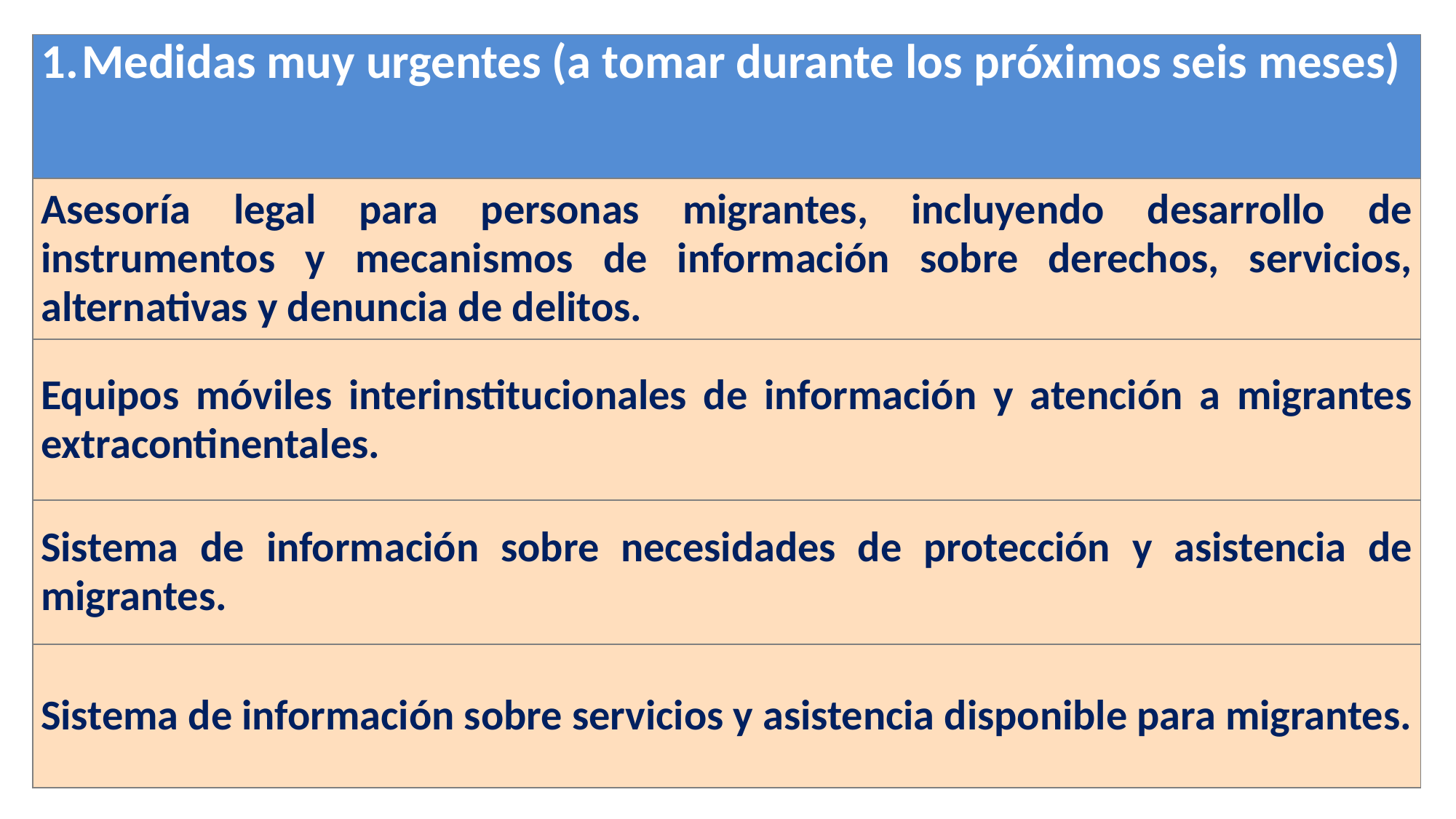

| Medidas muy urgentes (a tomar durante los próximos seis meses) |
| --- |
| Asesoría legal para personas migrantes, incluyendo desarrollo de instrumentos y mecanismos de información sobre derechos, servicios, alternativas y denuncia de delitos. |
| Equipos móviles interinstitucionales de información y atención a migrantes extracontinentales. |
| Sistema de información sobre necesidades de protección y asistencia de migrantes. |
| Sistema de información sobre servicios y asistencia disponible para migrantes. |